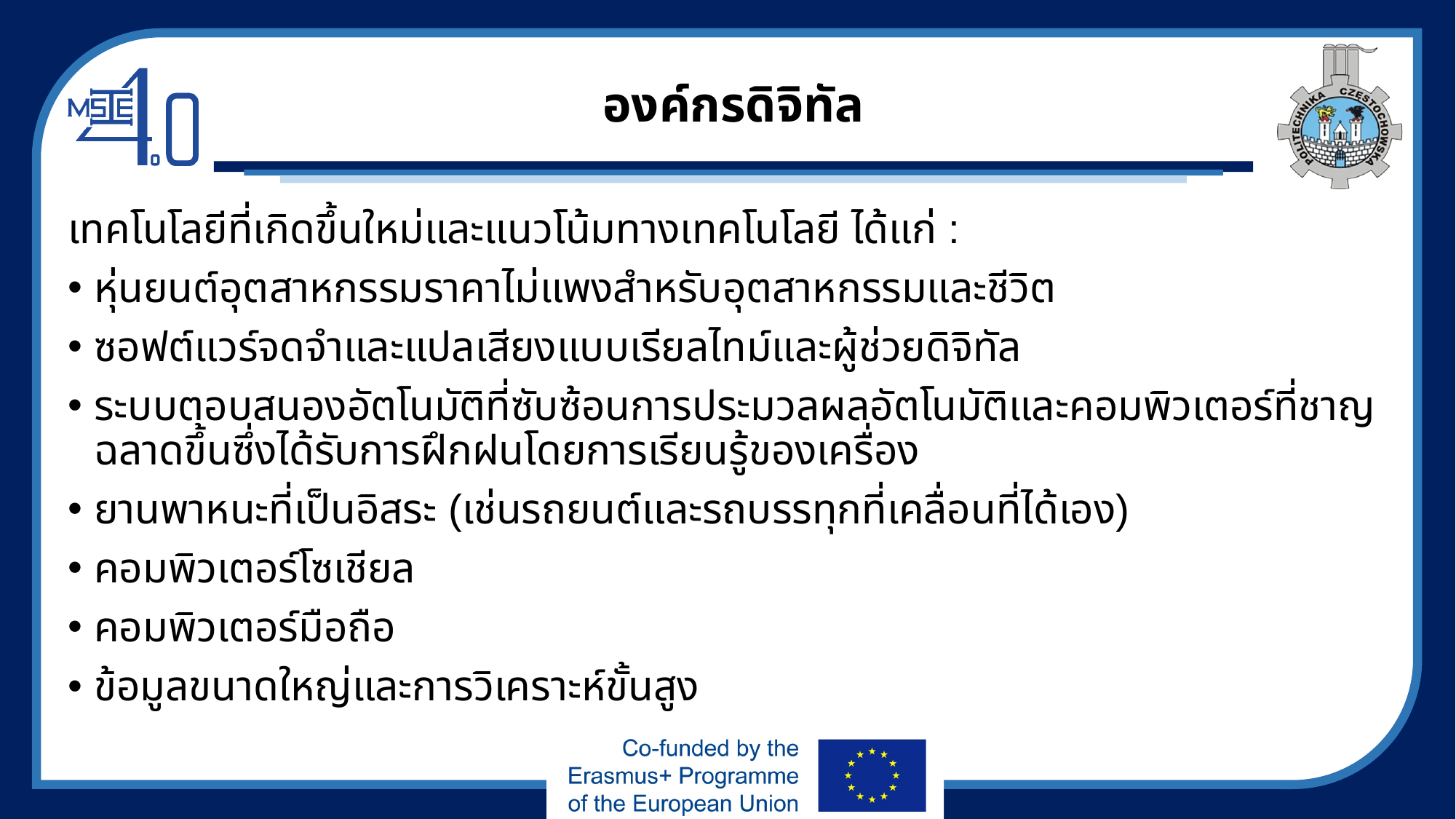

# องค์กรดิจิทัล
เทคโนโลยีที่เกิดขึ้นใหม่และแนวโน้มทางเทคโนโลยี ได้แก่ :
หุ่นยนต์อุตสาหกรรมราคาไม่แพงสำหรับอุตสาหกรรมและชีวิต
ซอฟต์แวร์จดจำและแปลเสียงแบบเรียลไทม์และผู้ช่วยดิจิทัล
ระบบตอบสนองอัตโนมัติที่ซับซ้อนการประมวลผลอัตโนมัติและคอมพิวเตอร์ที่ชาญฉลาดขึ้นซึ่งได้รับการฝึกฝนโดยการเรียนรู้ของเครื่อง
ยานพาหนะที่เป็นอิสระ (เช่นรถยนต์และรถบรรทุกที่เคลื่อนที่ได้เอง)
คอมพิวเตอร์โซเชียล
คอมพิวเตอร์มือถือ
ข้อมูลขนาดใหญ่และการวิเคราะห์ขั้นสูง